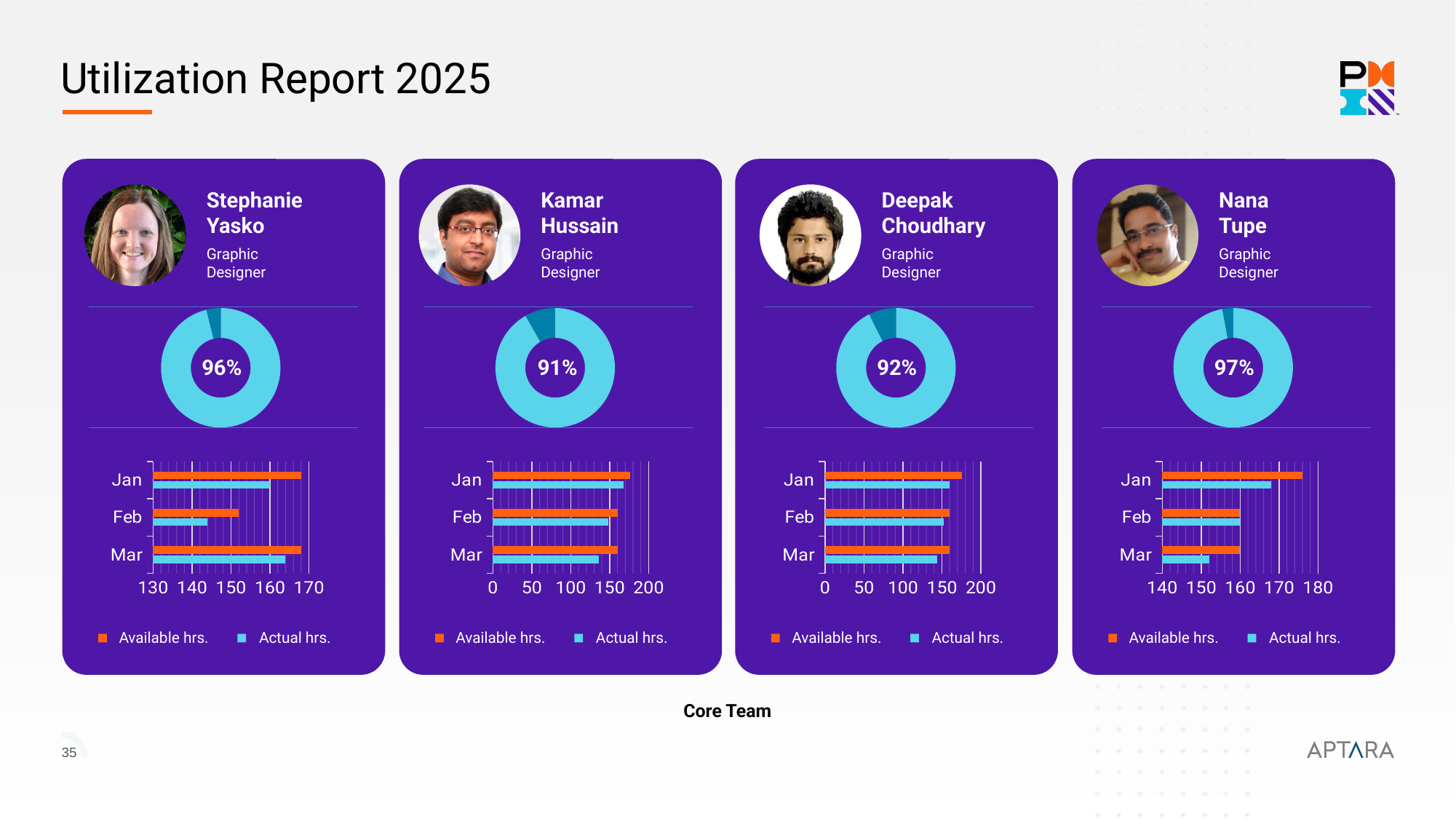

Utilization Report 2025

Stephanie Yasko
Kamar Hussain
Deepak
Choudhary
Nana Tupe

Graphic Designer
Graphic Designer
Graphic Designer
Graphic Designer

### Chart

| Category | Sales |
|---|---|
| 1st Qtr | 100.0 |
| 2nd Qtr | 4.0 |

### Chart

| Category | Sales |
|---|---|
| 1st Qtr | 100.0 |
| 2nd Qtr | 9.0 |

### Chart

| Category | Sales |
|---|---|
| 1st Qtr | 100.0 |
| 2nd Qtr | 8.0 |

### Chart

| Category | Sales |
|---|---|
| 1st Qtr | 100.0 |
| 2nd Qtr | 3.0 |
96%
91%
92%
97%

### Chart

| Category | Actual hrs | Available hrs |
|---|---|---|
| Mar | 164.0 | 168.0 |
| Feb | 144.0 | 152.0 |
| Jan | 160.0 | 168.0 |

### Chart

| Category | Actual hrs | Available hrs |
|---|---|---|
| Mar | 136.0 | 160.0 |
| Feb | 148.0 | 160.0 |
| Jan | 168.0 | 176.0 |

### Chart

| Category | Actual hrs | Available hrs |
|---|---|---|
| Mar | 144.0 | 160.0 |
| Feb | 152.0 | 160.0 |
| Jan | 160.0 | 176.0 |

### Chart

| Category | Actual hrs | Available hrs |
|---|---|---|
| Mar | 152.0 | 160.0 |
| Feb | 160.0 | 160.0 |
| Jan | 168.0 | 176.0 |
Available hrs.
Actual hrs.

Available hrs.
Actual hrs.

Available hrs.
Actual hrs.

Available hrs.
Actual hrs.

Core Team